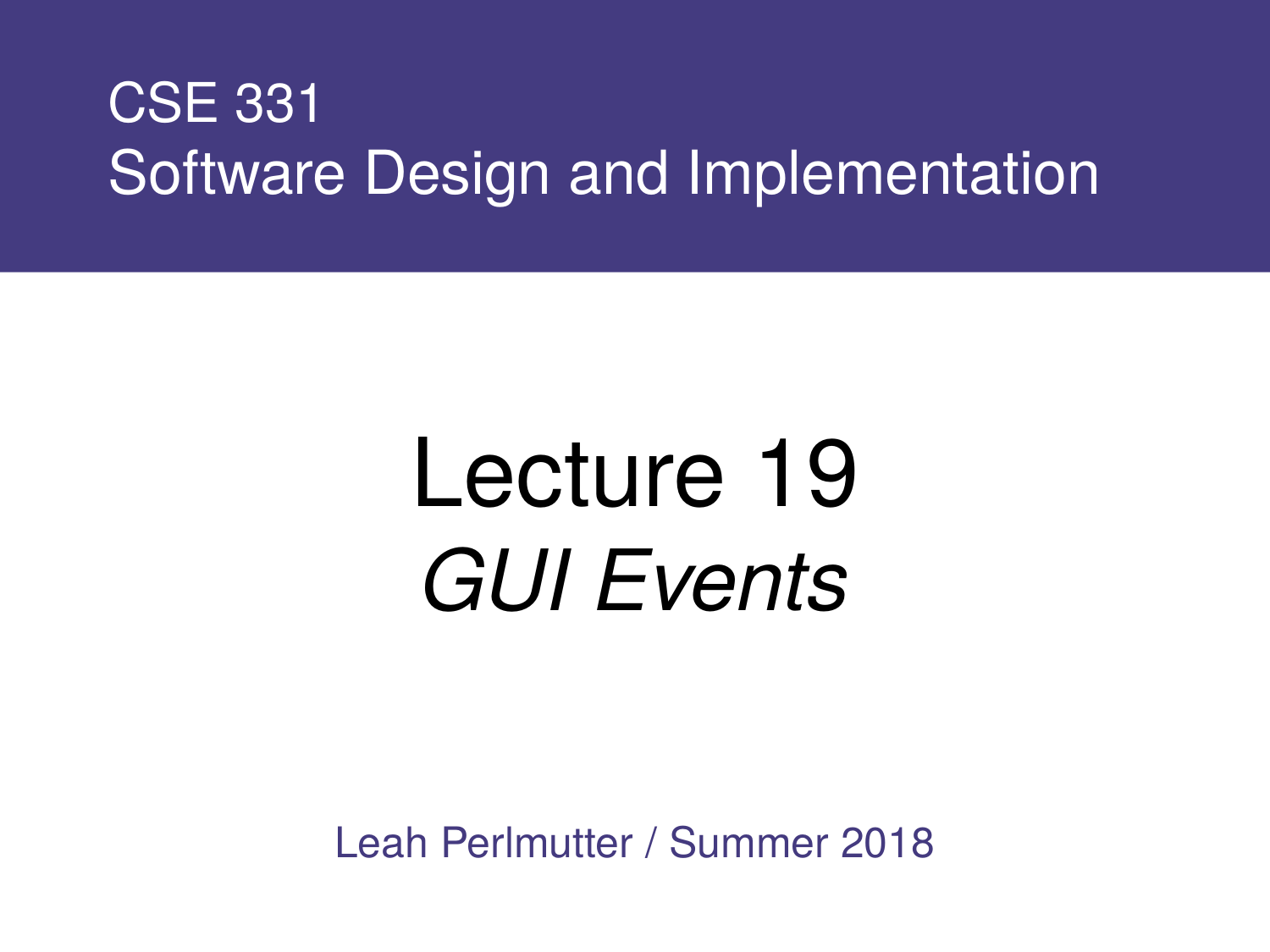

# CSE 331 Software Design and Implementation
Lecture 19
GUI Events
Leah Perlmutter / Summer 2018